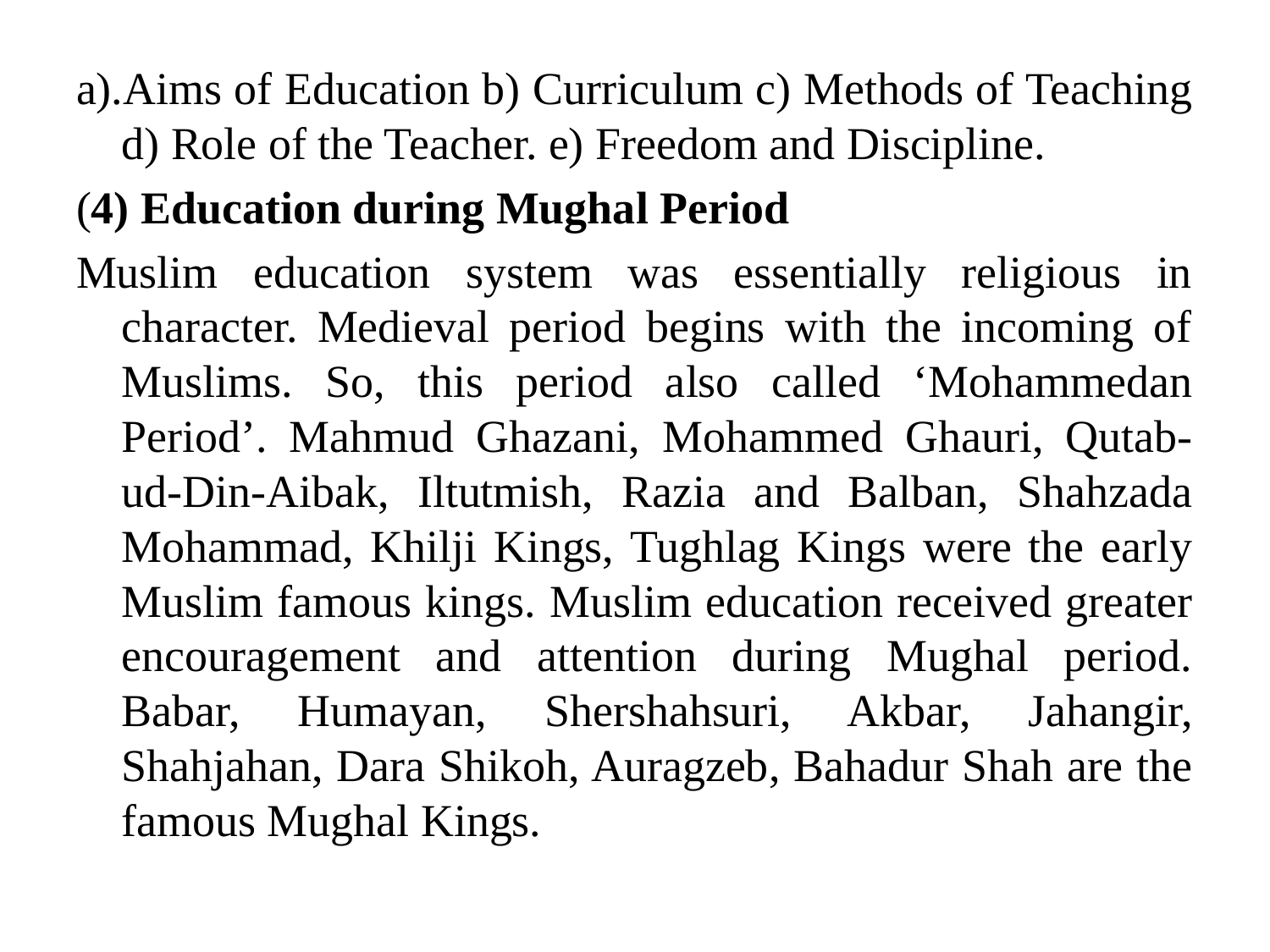

a).Aims of Education b) Curriculum c) Methods of Teaching d) Role of the Teacher. e) Freedom and Discipline.
(4) Education during Mughal Period
Muslim education system was essentially religious in character. Medieval period begins with the incoming of Muslims. So, this period also called ‘Mohammedan Period’. Mahmud Ghazani, Mohammed Ghauri, Qutab-ud-Din-Aibak, Iltutmish, Razia and Balban, Shahzada Mohammad, Khilji Kings, Tughlag Kings were the early Muslim famous kings. Muslim education received greater encouragement and attention during Mughal period. Babar, Humayan, Shershahsuri, Akbar, Jahangir, Shahjahan, Dara Shikoh, Auragzeb, Bahadur Shah are the famous Mughal Kings.